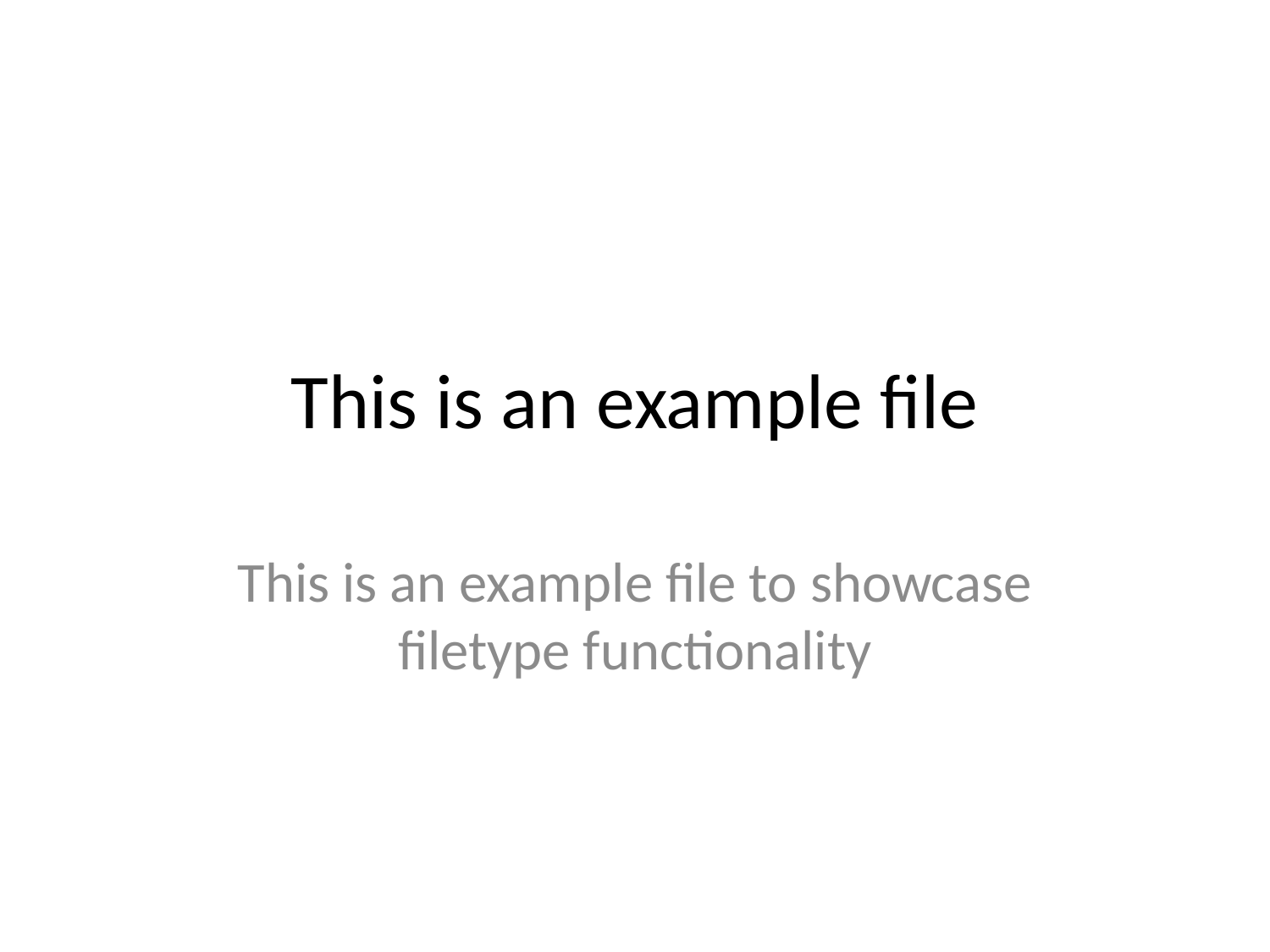

# This is an example file
This is an example file to showcase filetype functionality